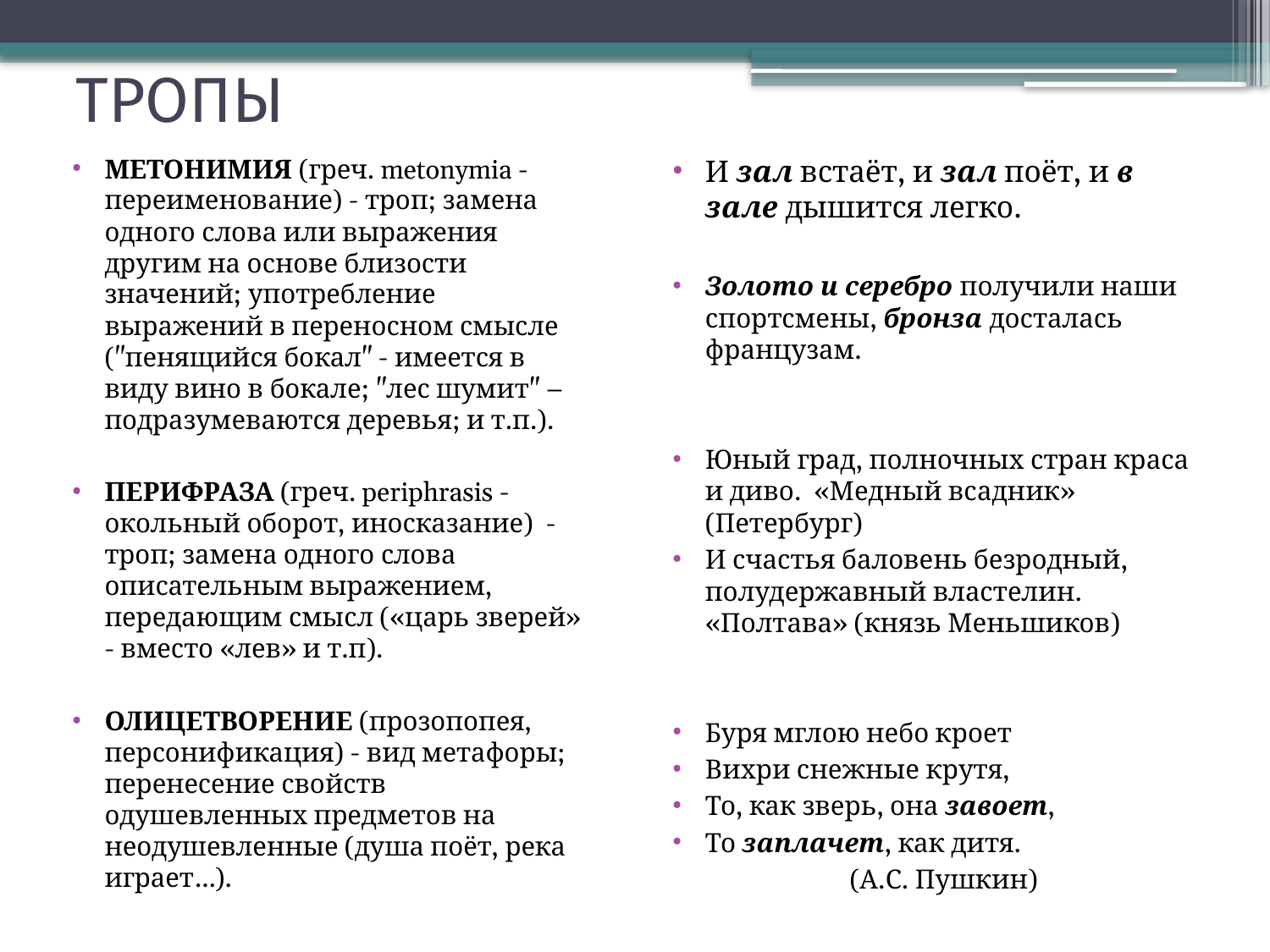

# ТРОПЫ
МЕТОНИМИЯ (греч. metonymia - переименование) - троп; замена одного слова или выражения другим на основе близости значений; употребление выражений в переносном смысле ("пенящийся бокал" - имеется в виду вино в бокале; "лес шумит" – подразумеваются деревья; и т.п.).

ПЕРИФРАЗА (греч. periphrasis - окольный оборот, иносказание)  - троп; замена одного слова описательным выражением, передающим смысл («царь зверей» - вместо «лев» и т.п).

ОЛИЦЕТВОРЕНИЕ (прозопопея, персонификация) - вид метафоры; перенесение свойств одушевленных предметов на неодушевленные (душа поёт, река играет…).
И зал встаёт, и зал поёт, и в зале дышится легко.

Золото и серебро получили наши спортсмены, бронза досталась французам.

Юный град, полночных стран краса и диво.  «Медный всадник» (Петербург)
И счастья баловень безродный, полудержавный властелин. «Полтава» (князь Меньшиков)

Буря мглою небо кроет
Вихри снежные крутя,
То, как зверь, она завоет,
То заплачет, как дитя.
                            (А.С. Пушкин)